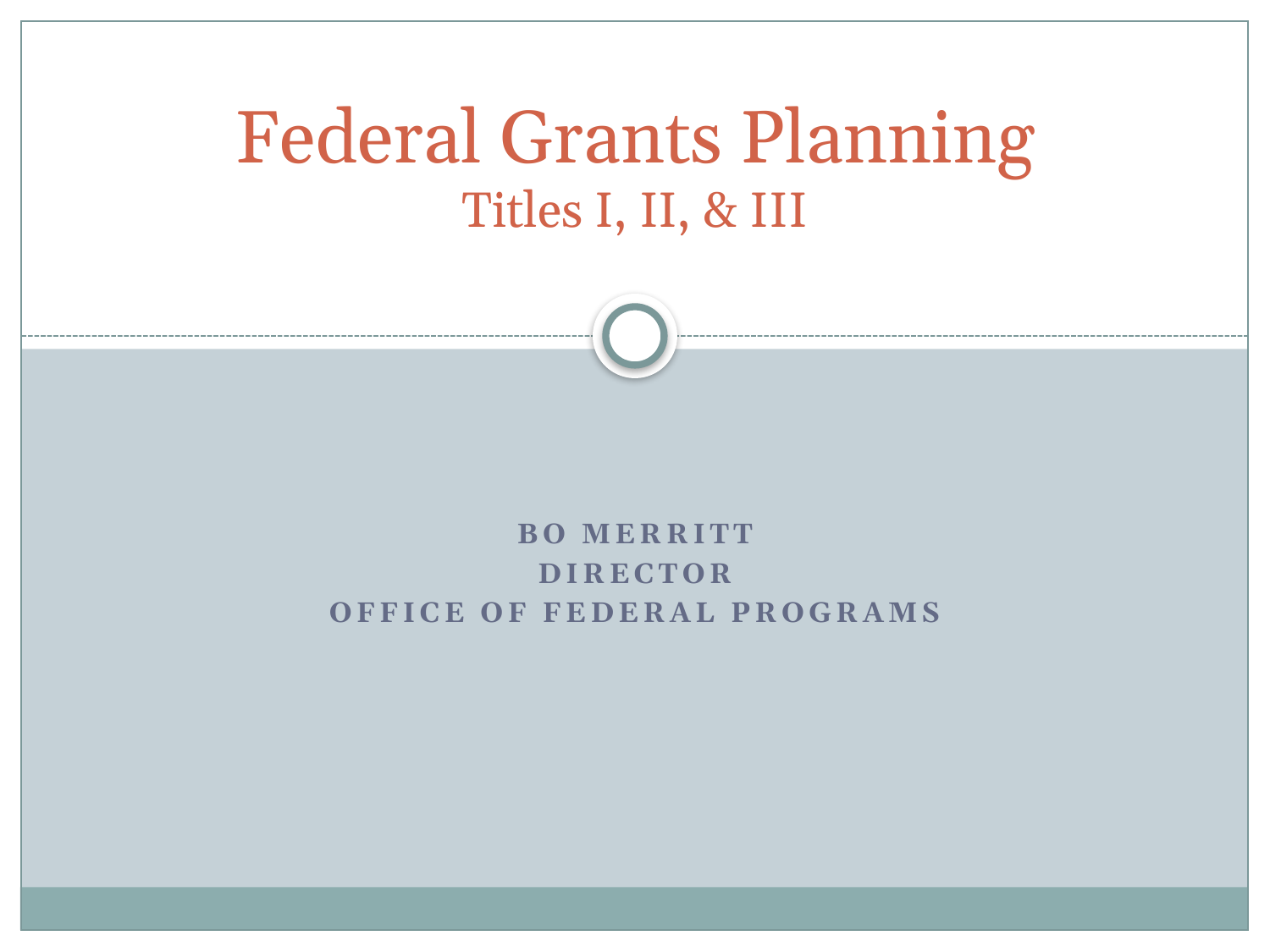

# Federal Grants Planning Titles I, II, & III

Bo Merritt
director
Office of Federal Programs